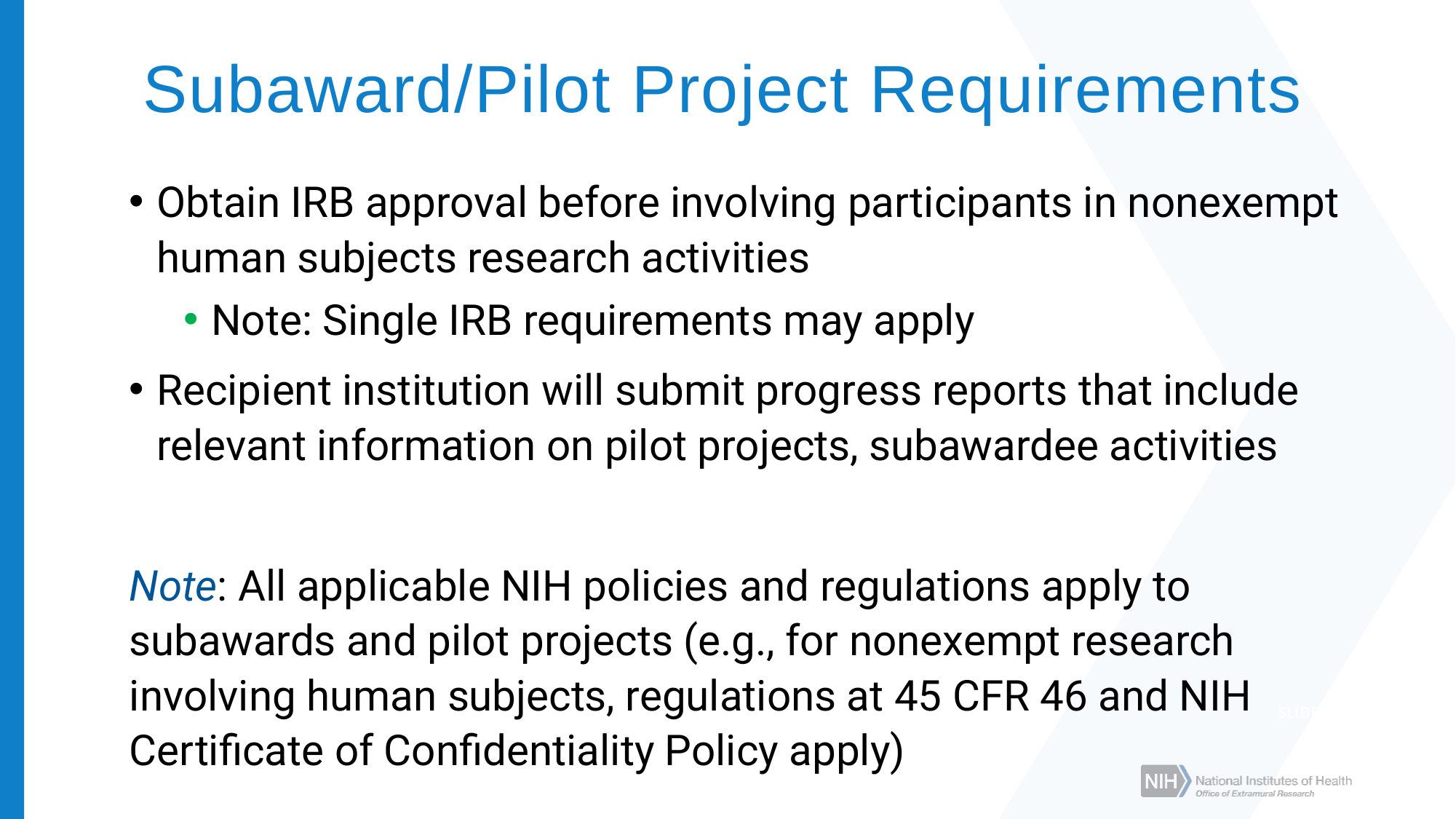

# Subaward/Pilot Project Requirements
Obtain IRB approval before involving participants in nonexempt human subjects research activities
Note: Single IRB requirements may apply
Recipient institution will submit progress reports that include relevant information on pilot projects, subawardee activities

Note: All applicable NIH policies and regulations apply to subawards and pilot projects (e.g., for nonexempt research involving human subjects, regulations at 45 CFR 46 and NIH Certificate of Confidentiality Policy apply)

SLIDE | 27